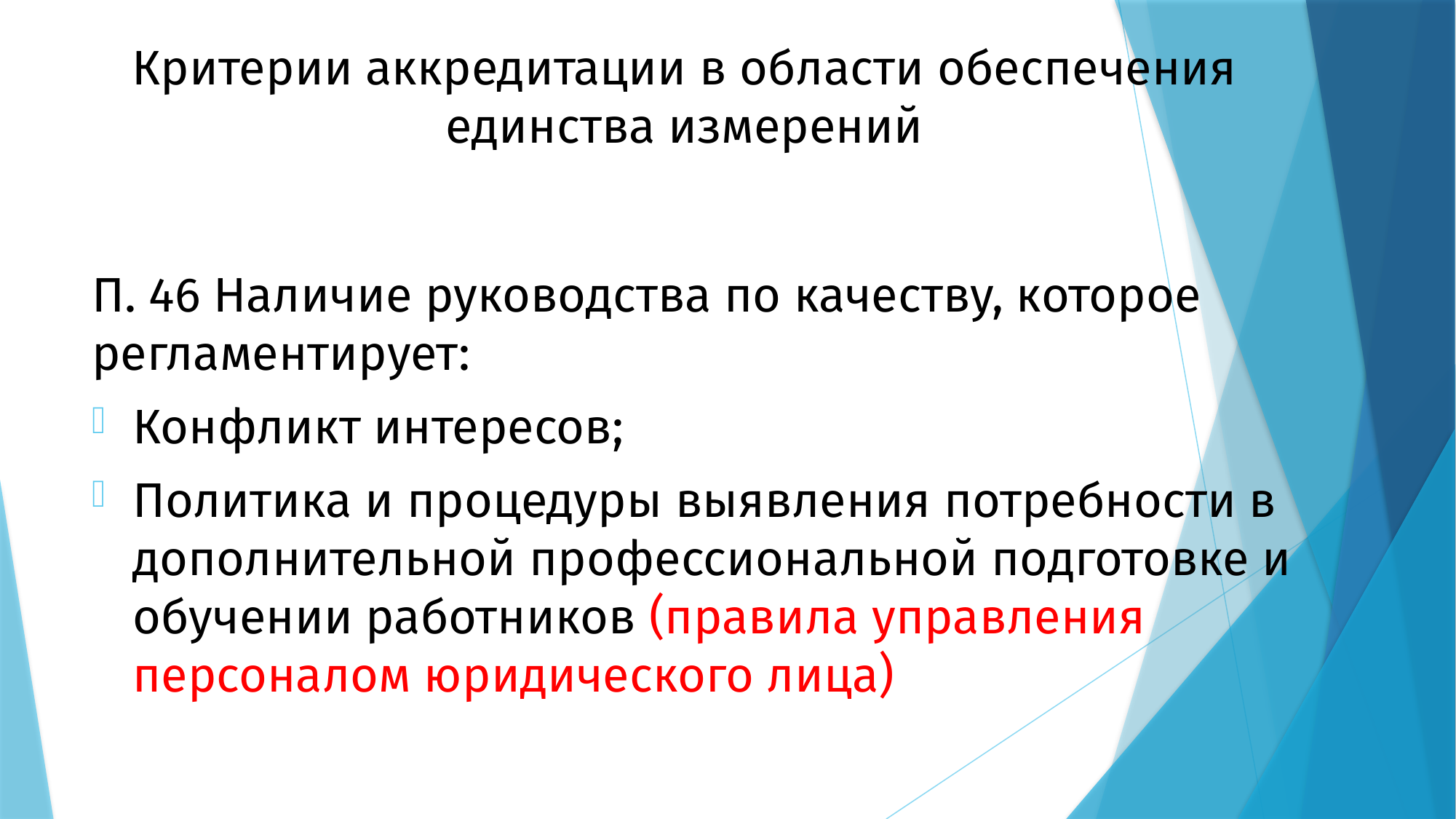

# Критерии аккредитации в области обеспечения единства измерений
П. 46 Наличие руководства по качеству, которое регламентирует:
Конфликт интересов;
Политика и процедуры выявления потребности в дополнительной профессиональной подготовке и обучении работников (правила управления персоналом юридического лица)